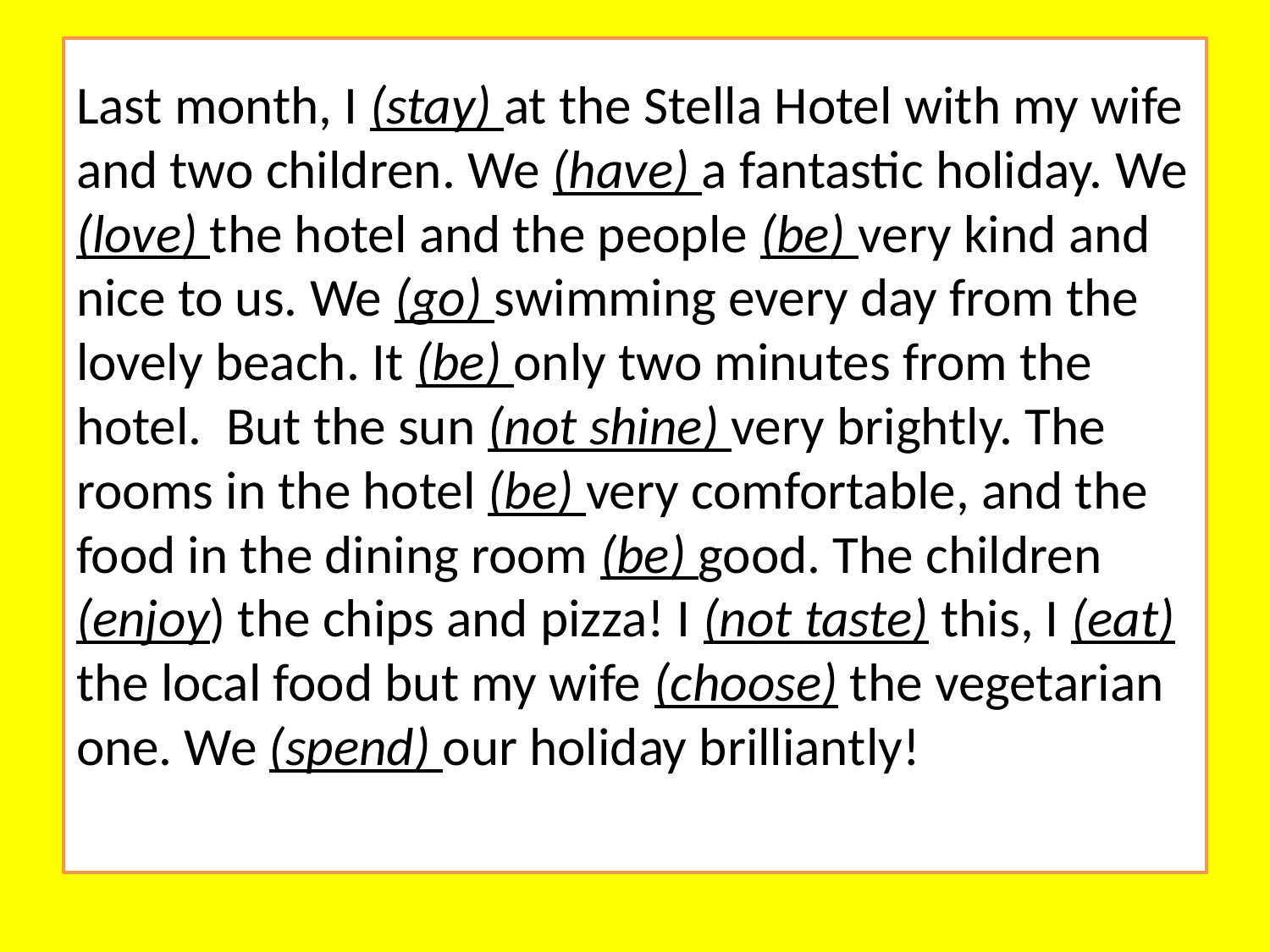

# Last month, I (stay) at the Stella Hotel with my wife and two children. We (have) a fantastic holiday. We (love) the hotel and the people (be) very kind and nice to us. We (go) swimming every day from the lovely beach. It (be) only two minutes from the hotel.  But the sun (not shine) very brightly. The rooms in the hotel (be) very comfortable, and the food in the dining room (be) good. The children (enjoy) the chips and pizza! I (not taste) this, I (eat) the local food but my wife (choose) the vegetarian one. We (spend) our holiday brilliantly!